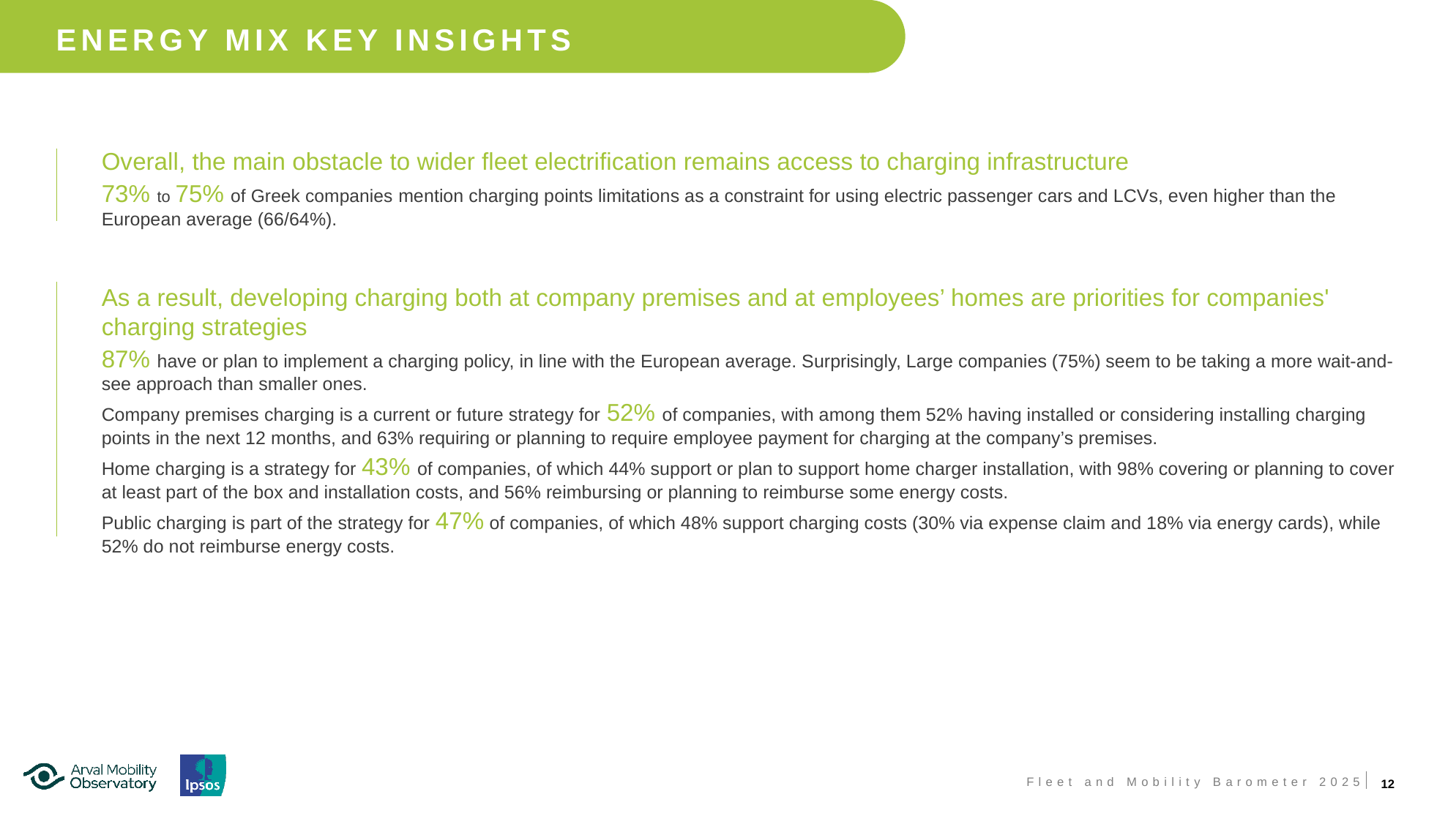

ENERGY MIX key insights
Overall, the main obstacle to wider fleet electrification remains access to charging infrastructure
73% to 75% of Greek companies mention charging points limitations as a constraint for using electric passenger cars and LCVs, even higher than the European average (66/64%).
As a result, developing charging both at company premises and at employees’ homes are priorities for companies' charging strategies
87% have or plan to implement a charging policy, in line with the European average. Surprisingly, Large companies (75%) seem to be taking a more wait-and-see approach than smaller ones.
Company premises charging is a current or future strategy for 52% of companies, with among them 52% having installed or considering installing charging points in the next 12 months, and 63% requiring or planning to require employee payment for charging at the company’s premises.
Home charging is a strategy for 43% of companies, of which 44% support or plan to support home charger installation, with 98% covering or planning to cover at least part of the box and installation costs, and 56% reimbursing or planning to reimburse some energy costs.
Public charging is part of the strategy for 47% of companies, of which 48% support charging costs (30% via expense claim and 18% via energy cards), while 52% do not reimburse energy costs.